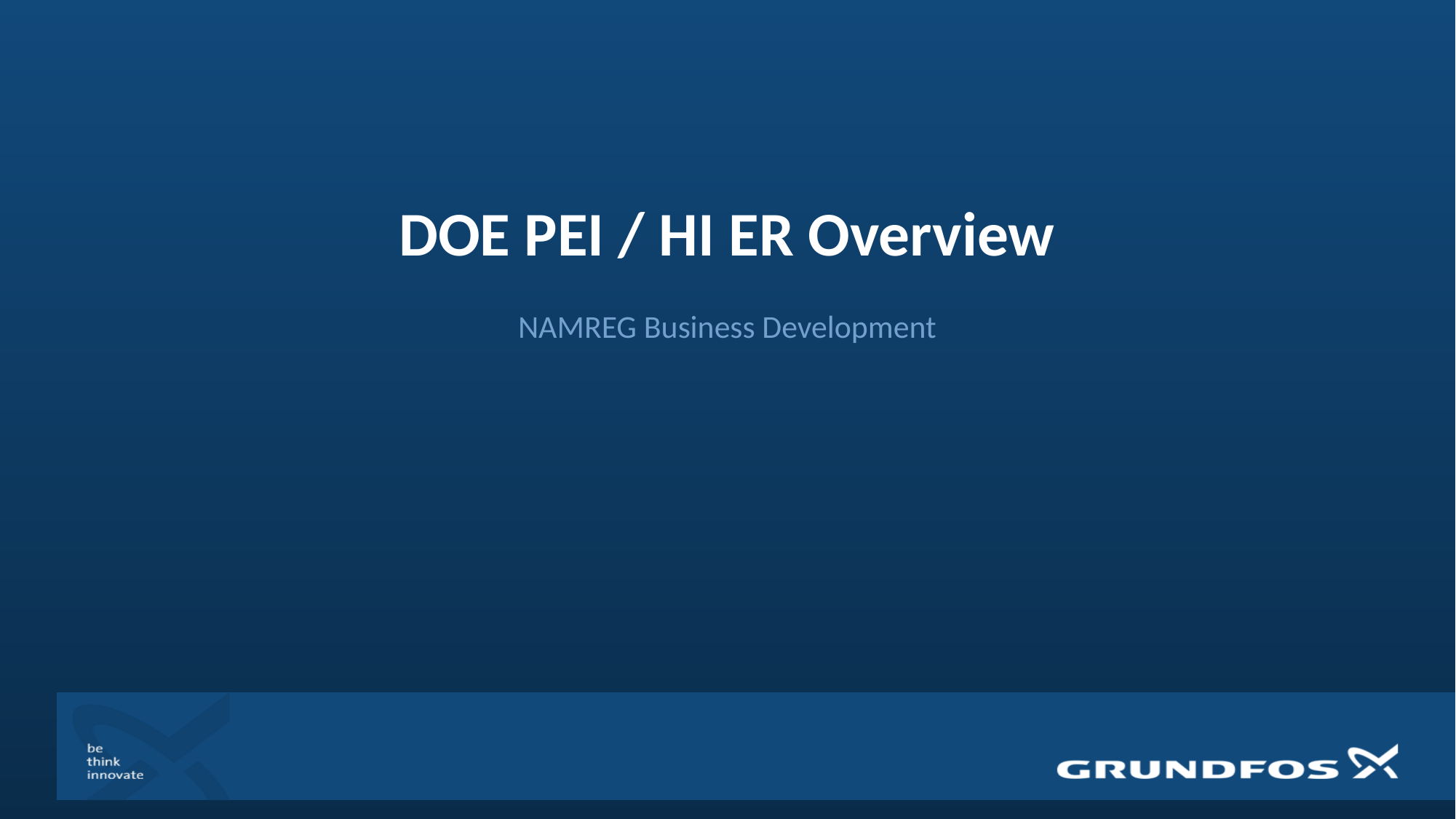

# DOE PEI / HI ER Overview
NAMREG Business Development